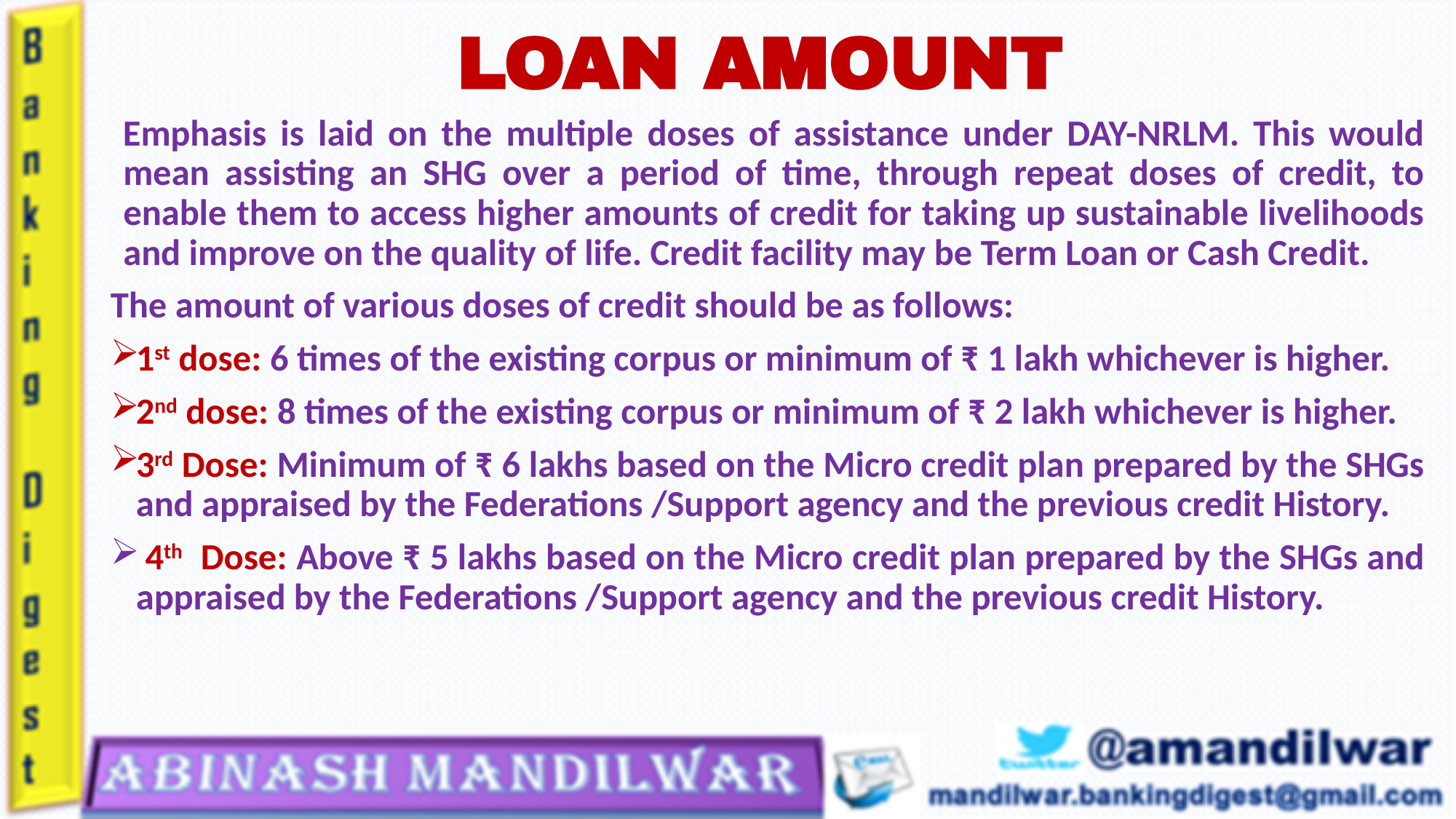

# LOAN AMOUNT
Emphasis is laid on the multiple doses of assistance under DAY-NRLM. This would mean assisting an SHG over a period of time, through repeat doses of credit, to enable them to access higher amounts of credit for taking up sustainable livelihoods and improve on the quality of life. Credit facility may be Term Loan or Cash Credit.
The amount of various doses of credit should be as follows:
1st dose: 6 times of the existing corpus or minimum of ₹ 1 lakh whichever is higher.
2nd dose: 8 times of the existing corpus or minimum of ₹ 2 lakh whichever is higher.
3rd Dose: Minimum of ₹ 6 lakhs based on the Micro credit plan prepared by the SHGs and appraised by the Federations /Support agency and the previous credit History.
 4th  Dose: Above ₹ 5 lakhs based on the Micro credit plan prepared by the SHGs and appraised by the Federations /Support agency and the previous credit History.